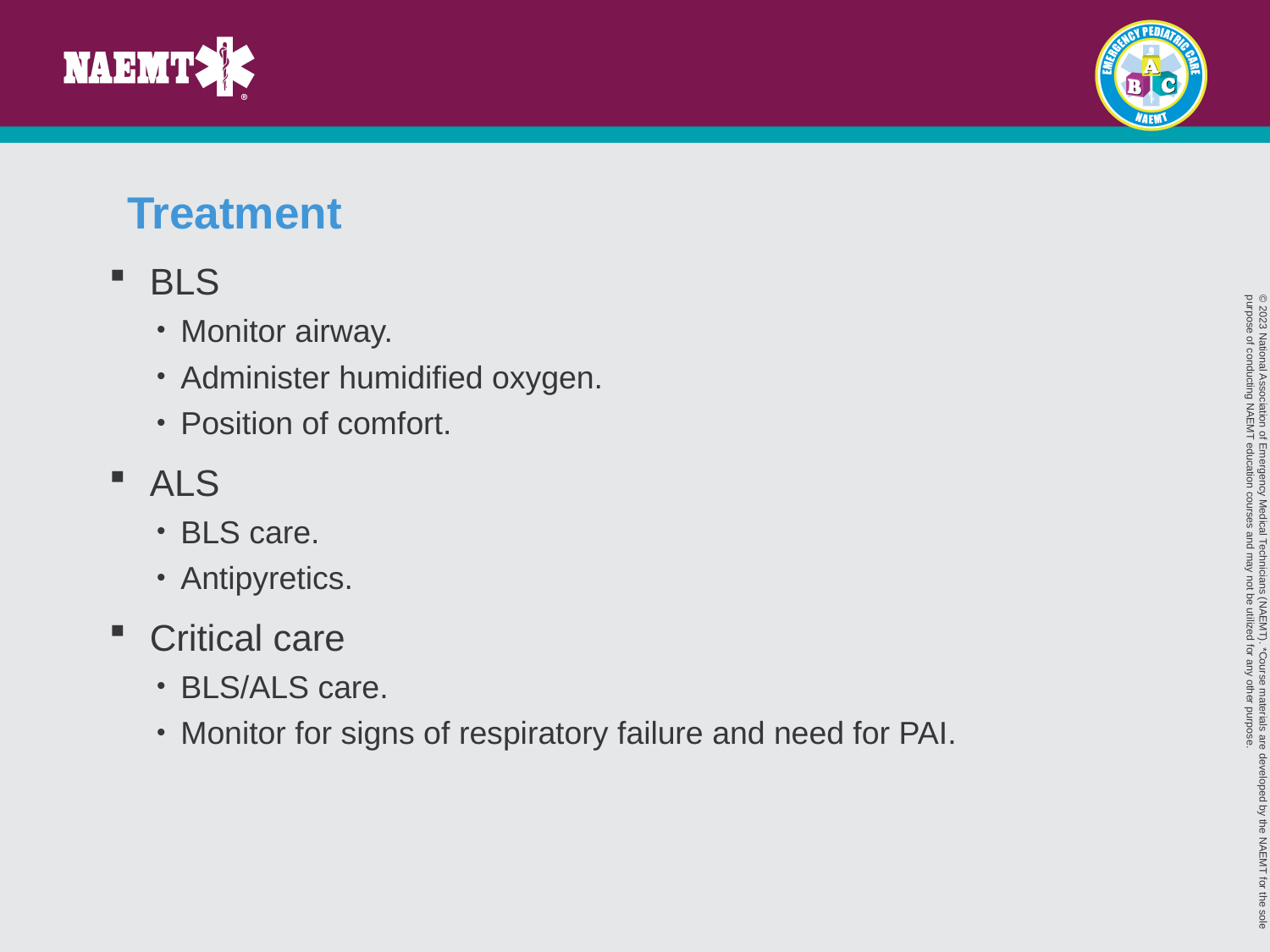

# Treatment
BLS
Monitor airway.
Administer humidified oxygen.
Position of comfort.
ALS
BLS care.
Antipyretics.
Critical care
BLS/ALS care.
Monitor for signs of respiratory failure and need for PAI.